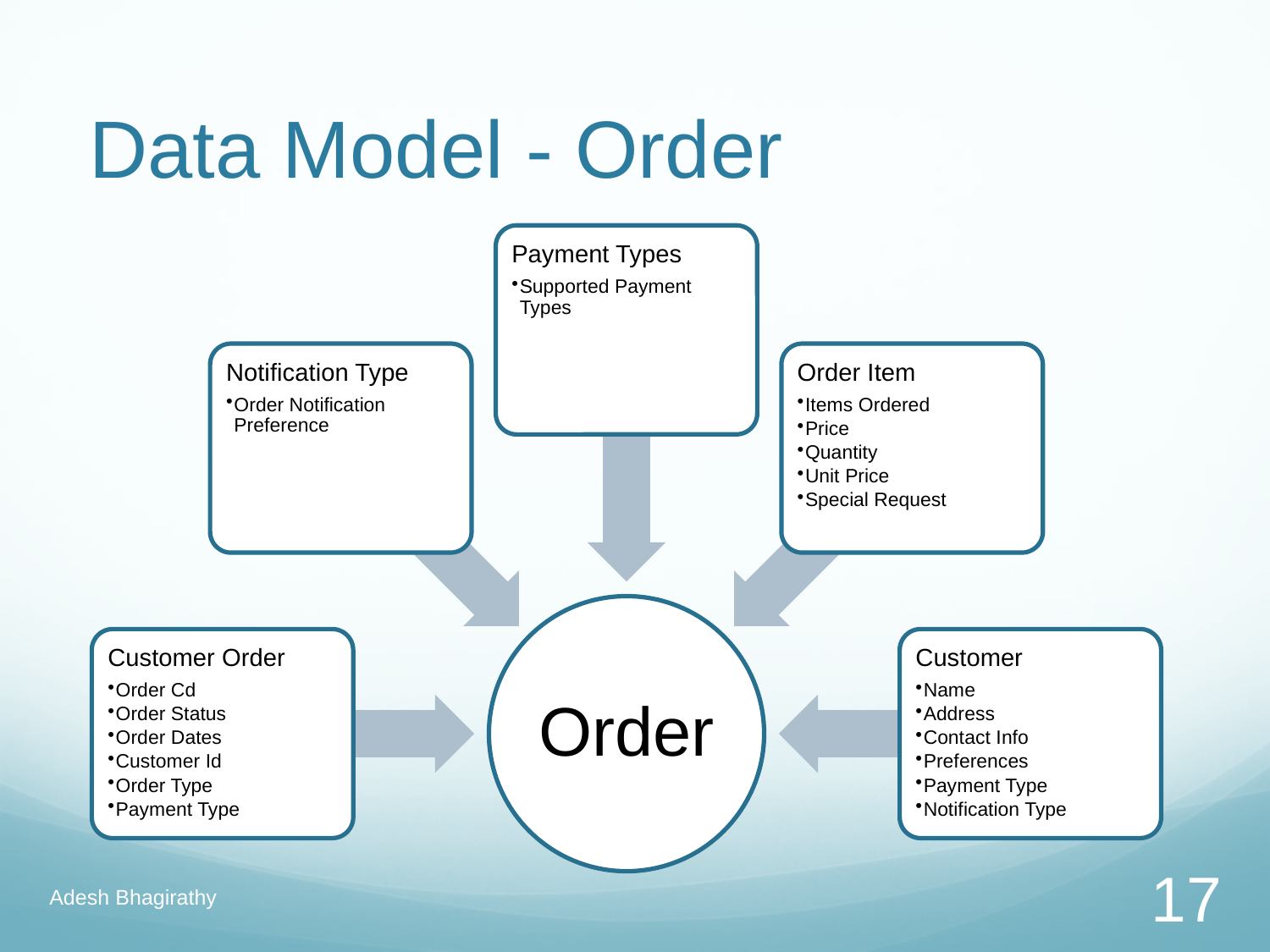

# Data Model - Order
Order
Customer Order
Order Cd
Order Status
Order Dates
Customer Id
Order Type
Payment Type
Notification Type
Order Notification Preference
Payment Types
Supported Payment Types
Order Item
Items Ordered
Price
Quantity
Unit Price
Special Request
Customer
Name
Address
Contact Info
Preferences
Payment Type
Notification Type
Adesh Bhagirathy
17